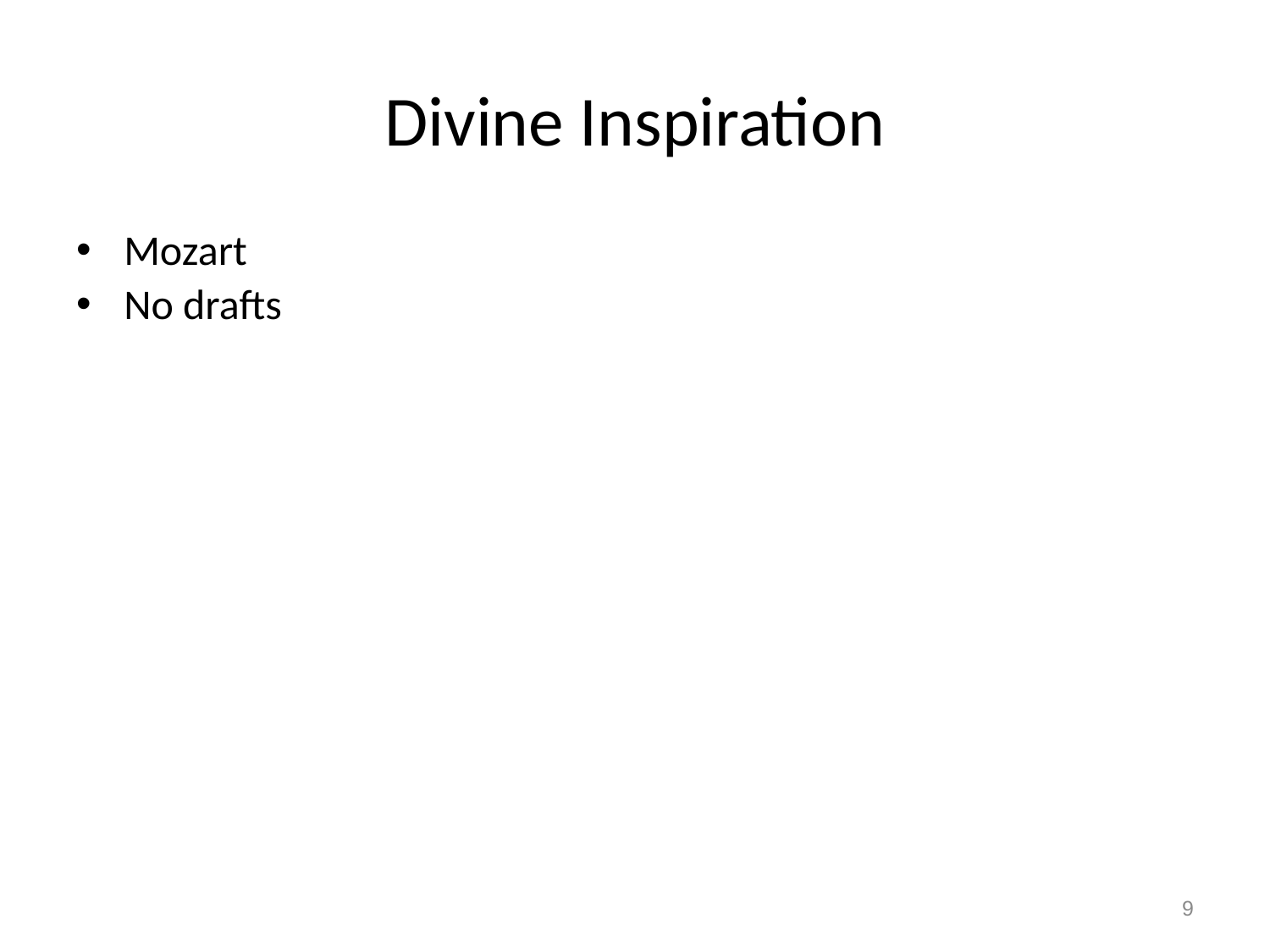

# Divine Inspiration
Mozart
No drafts

9